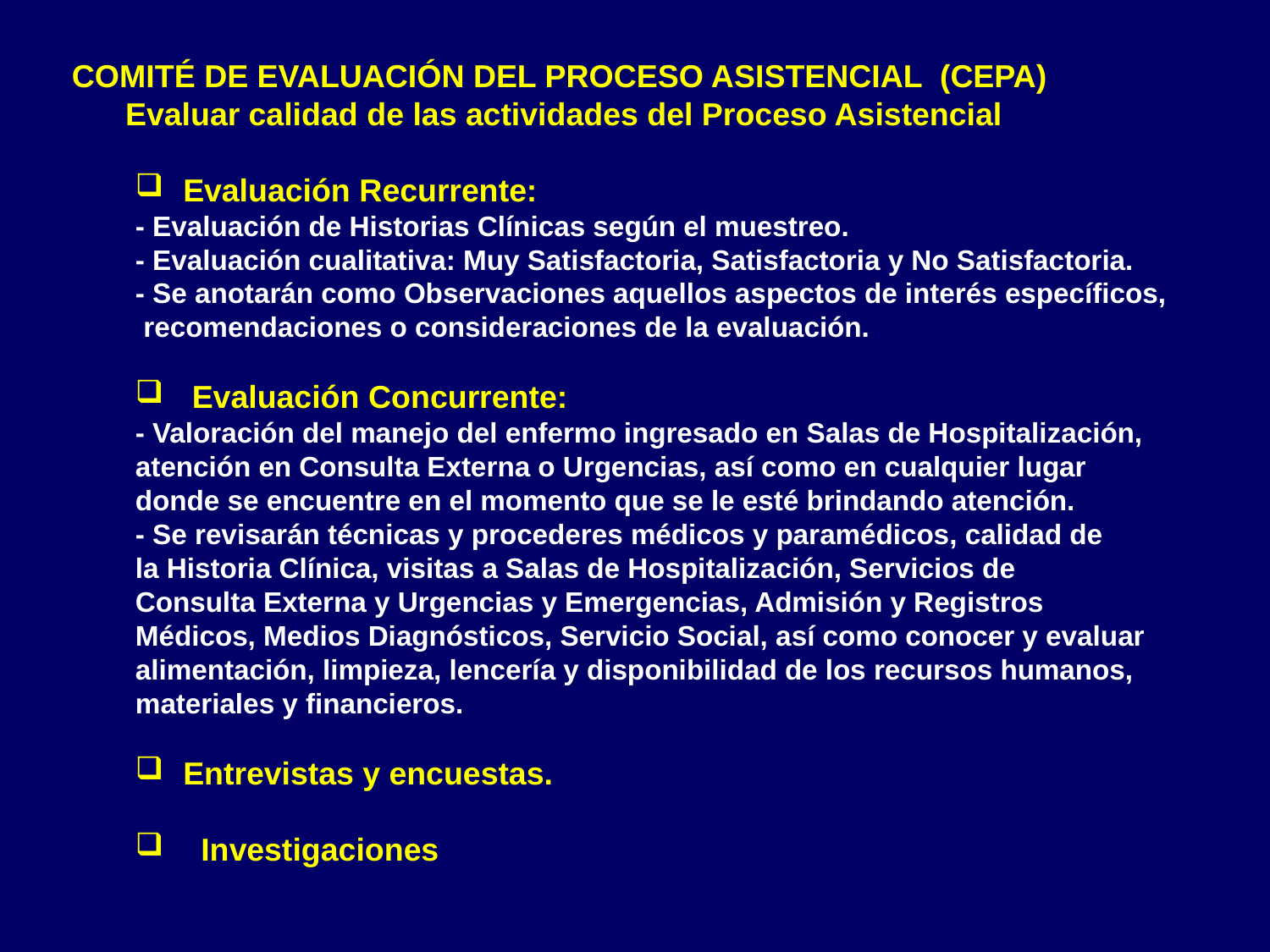

COMITÉ DE EVALUACIÓN DEL PROCESO ASISTENCIAL  (CEPA)
      Evaluar calidad de las actividades del Proceso Asistencial

Evaluación Recurrente:
- Evaluación de Historias Clínicas según el muestreo.
- Evaluación cualitativa: Muy Satisfactoria, Satisfactoria y No Satisfactoria.
- Se anotarán como Observaciones aquellos aspectos de interés específicos,
 recomendaciones o consideraciones de la evaluación.

 Evaluación Concurrente:
- Valoración del manejo del enfermo ingresado en Salas de Hospitalización,
atención en Consulta Externa o Urgencias, así como en cualquier lugar
donde se encuentre en el momento que se le esté brindando atención.
- Se revisarán técnicas y procederes médicos y paramédicos, calidad de
la Historia Clínica, visitas a Salas de Hospitalización, Servicios de
Consulta Externa y Urgencias y Emergencias, Admisión y Registros
Médicos, Medios Diagnósticos, Servicio Social, así como conocer y evaluar
alimentación, limpieza, lencería y disponibilidad de los recursos humanos,
materiales y financieros.

Entrevistas y encuestas.

  Investigaciones